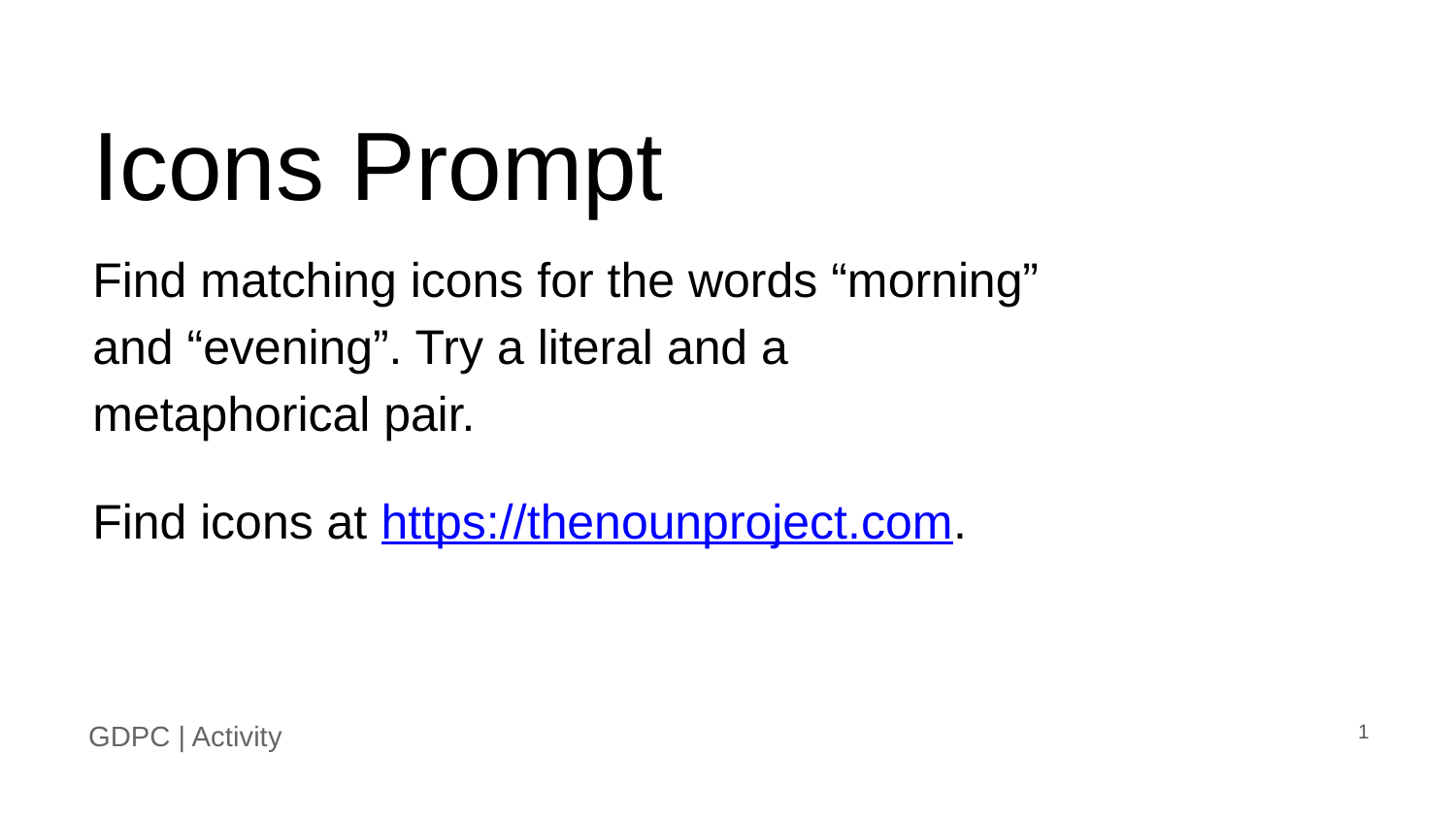

# Icons Prompt
Find matching icons for the words “morning” and “evening”. Try a literal and a metaphorical pair.
Find icons at https://thenounproject.com.

1
GDPC | Activity